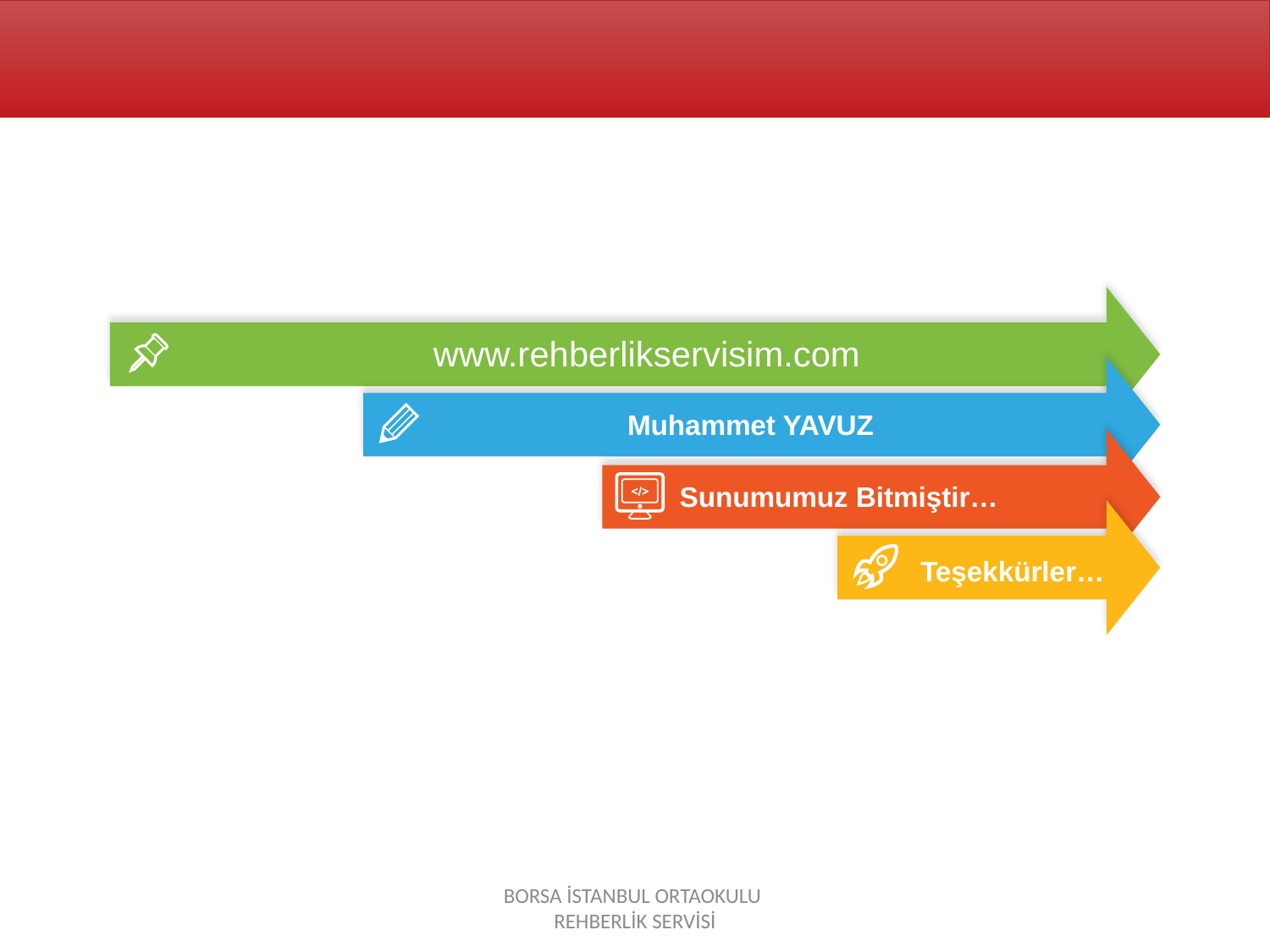

www.rehberlikservisim.com

Muhammet YAVUZ

Sunumumuz Bitmiştir…

Teşekkürler…
BORSA İSTANBUL ORTAOKULU
REHBERLİK SERVİSİ